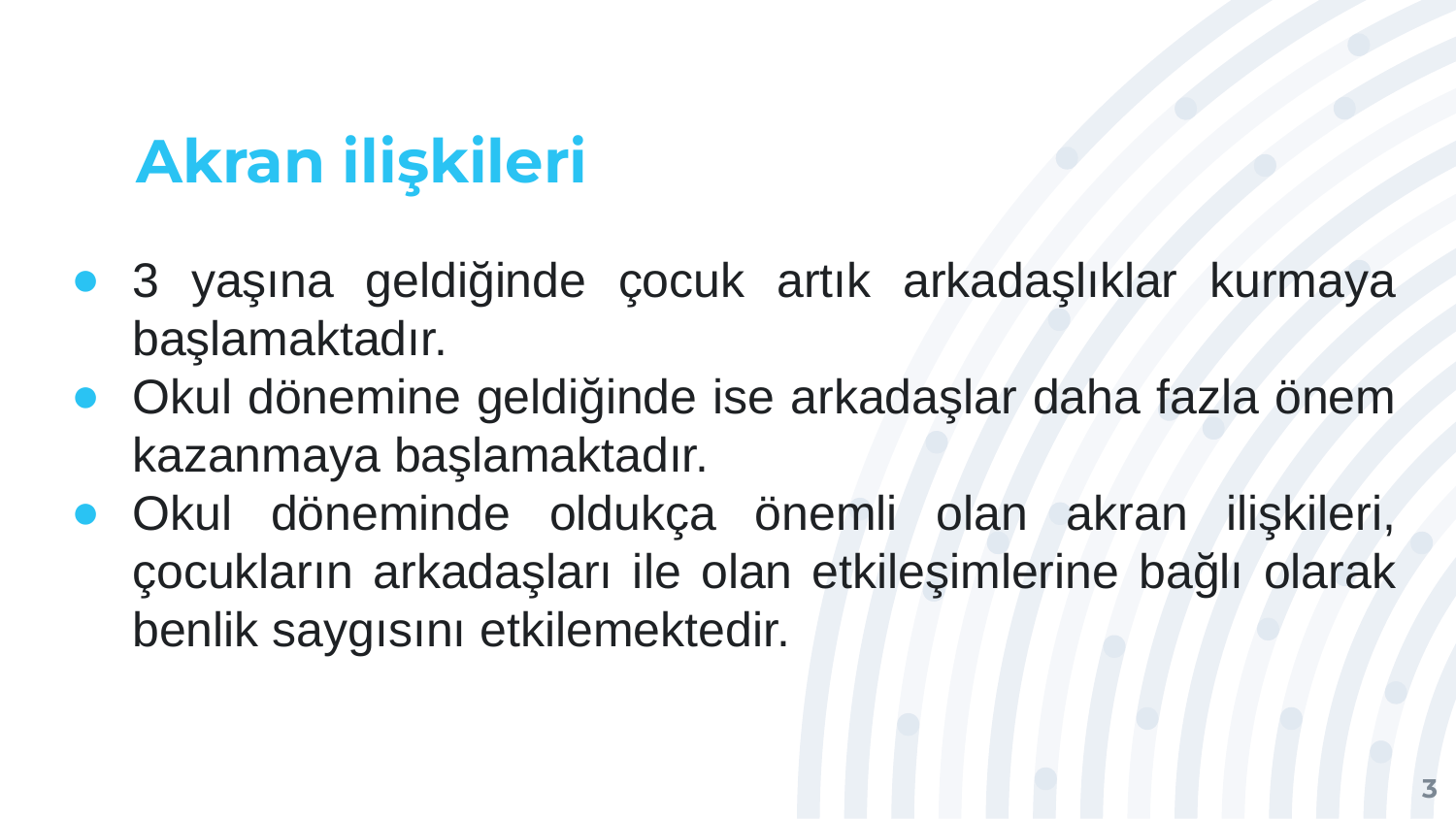

# Akran ilişkileri
3 yaşına geldiğinde çocuk artık arkadaşlıklar kurmaya başlamaktadır.
Okul dönemine geldiğinde ise arkadaşlar daha fazla önem kazanmaya başlamaktadır.
Okul döneminde oldukça önemli olan akran ilişkileri, çocukların arkadaşları ile olan etkileşimlerine bağlı olarak benlik saygısını etkilemektedir.
3